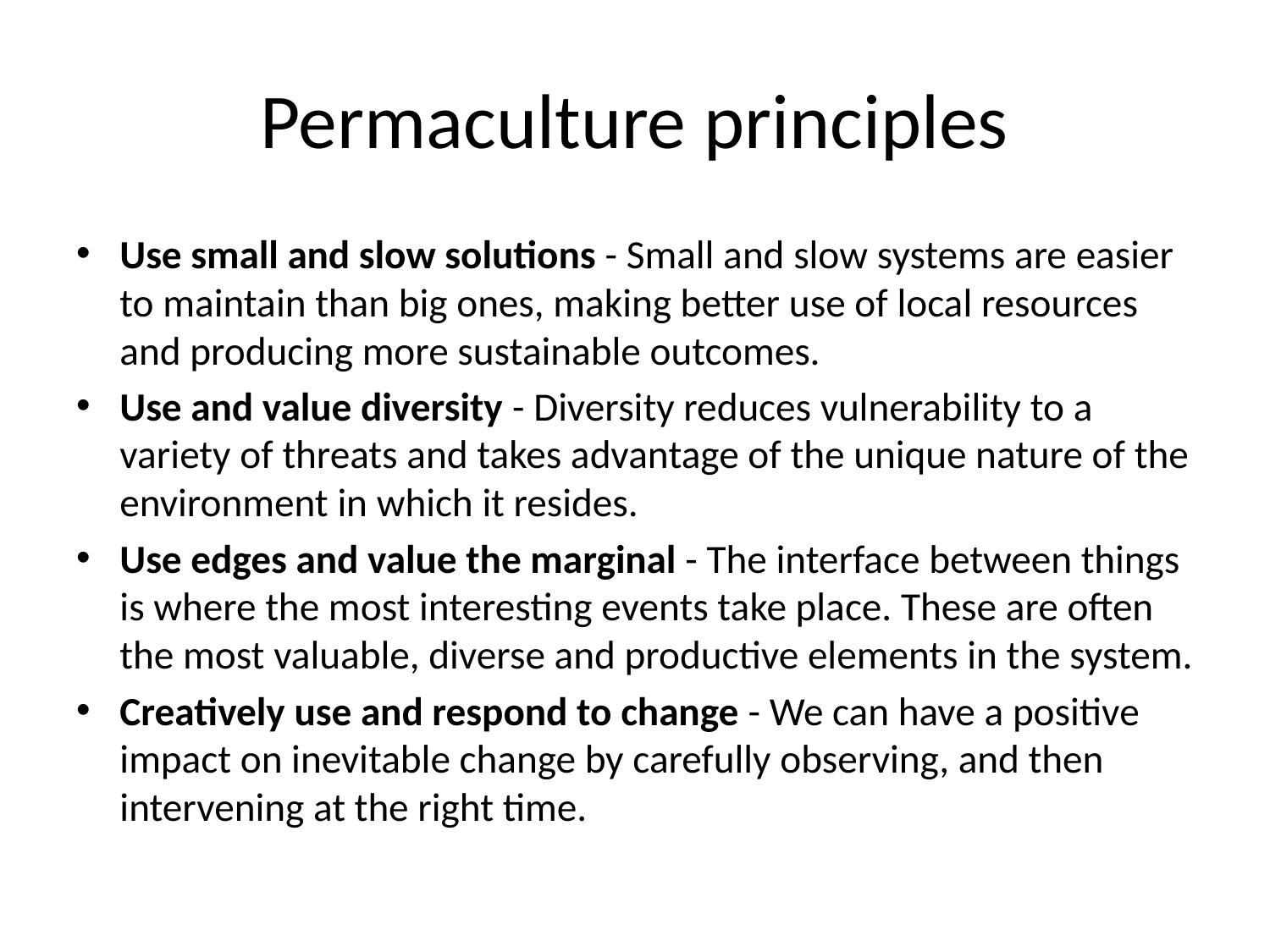

# Permaculture principles
Use small and slow solutions - Small and slow systems are easier to maintain than big ones, making better use of local resources and producing more sustainable outcomes.
Use and value diversity - Diversity reduces vulnerability to a variety of threats and takes advantage of the unique nature of the environment in which it resides.
Use edges and value the marginal - The interface between things is where the most interesting events take place. These are often the most valuable, diverse and productive elements in the system.
Creatively use and respond to change - We can have a positive impact on inevitable change by carefully observing, and then intervening at the right time.